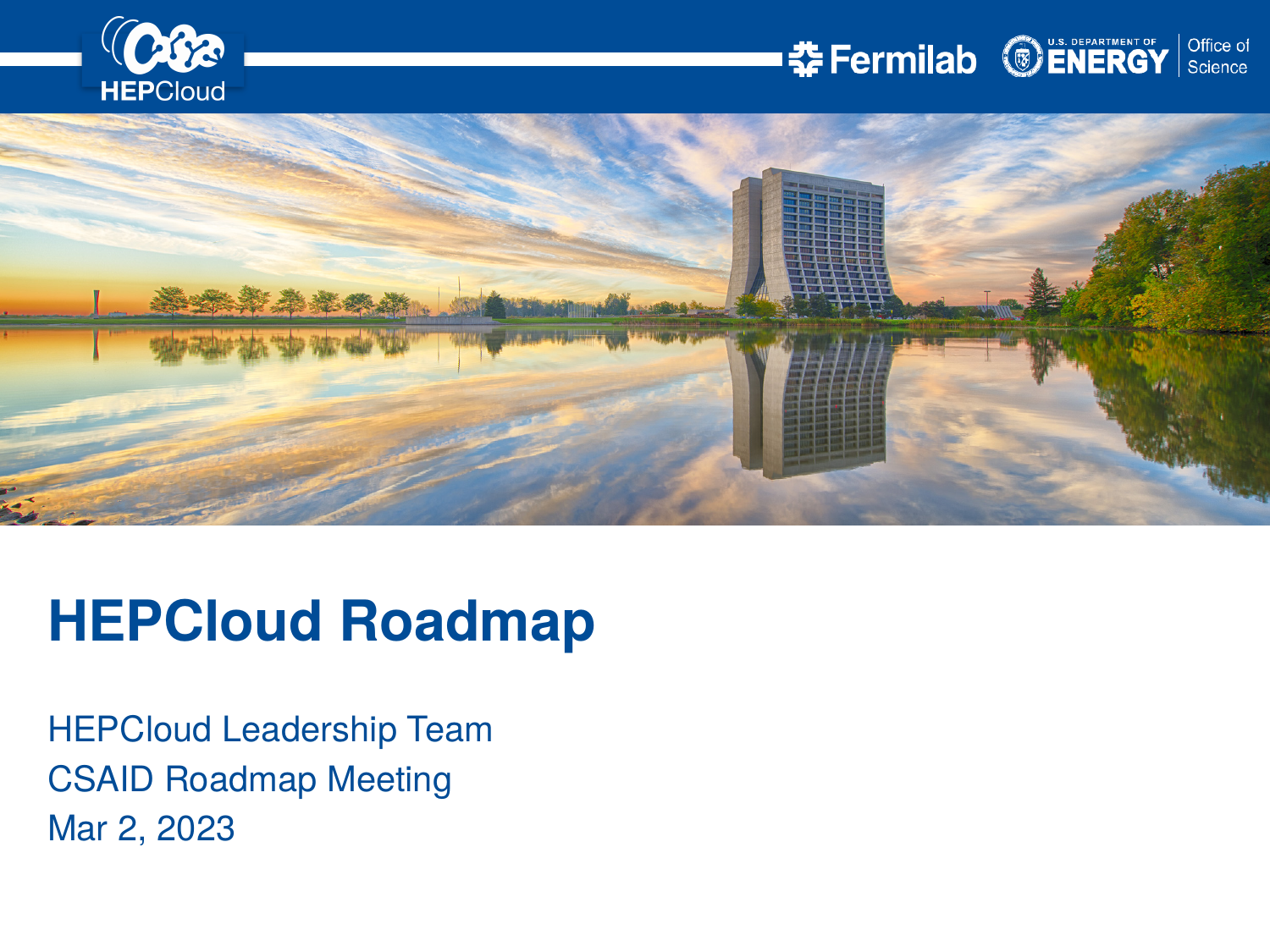

HEPCloud Roadmap
HEPCloud Leadership Team
CSAID Roadmap Meeting
Mar 2, 2023